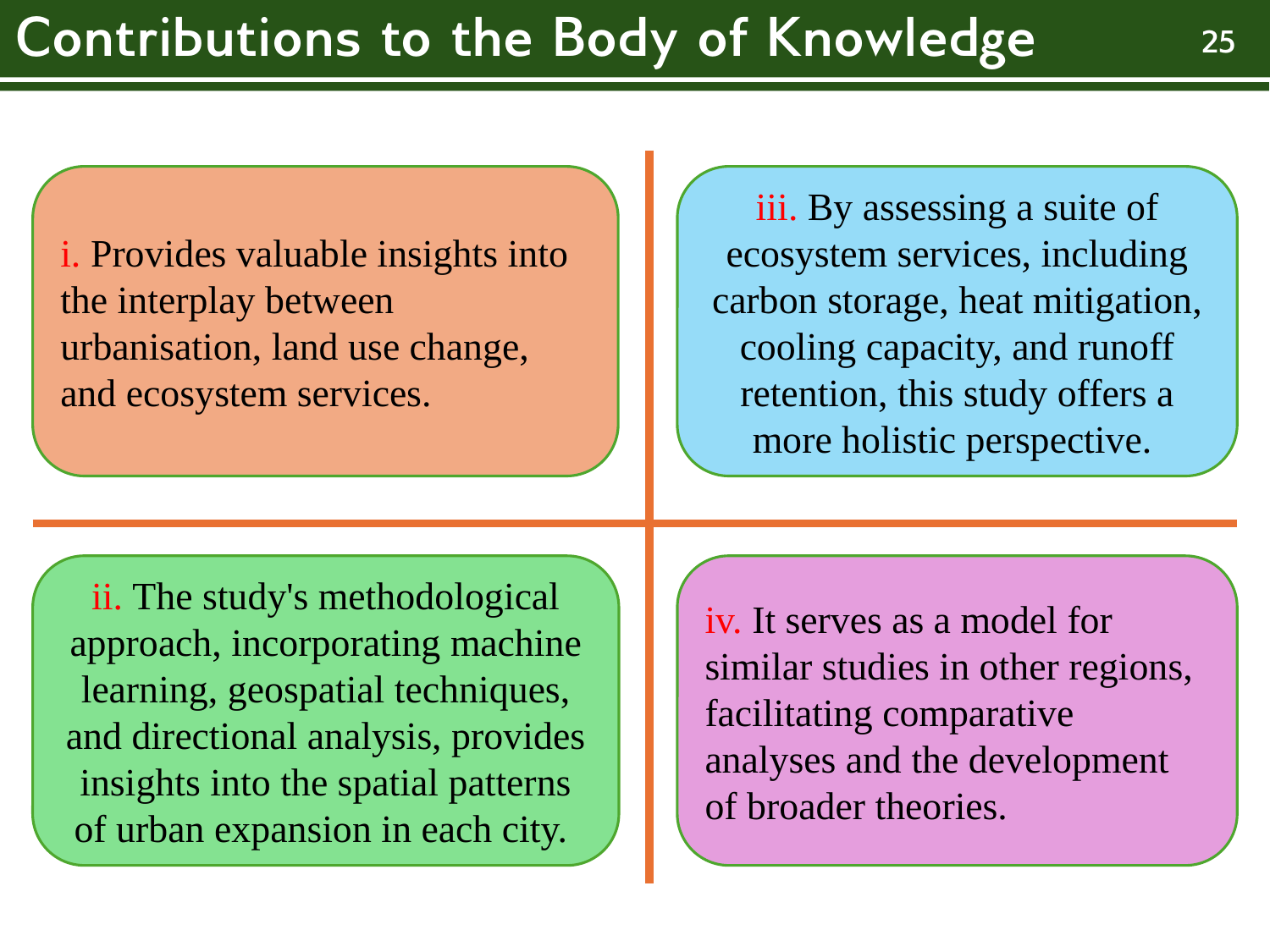

# Contributions to the Body of Knowledge
25
i. Provides valuable insights into the interplay between urbanisation, land use change, and ecosystem services.
iii. By assessing a suite of ecosystem services, including carbon storage, heat mitigation, cooling capacity, and runoff retention, this study offers a more holistic perspective.
ii. The study's methodological approach, incorporating machine learning, geospatial techniques, and directional analysis, provides insights into the spatial patterns of urban expansion in each city.
iv. It serves as a model for similar studies in other regions, facilitating comparative analyses and the development of broader theories.